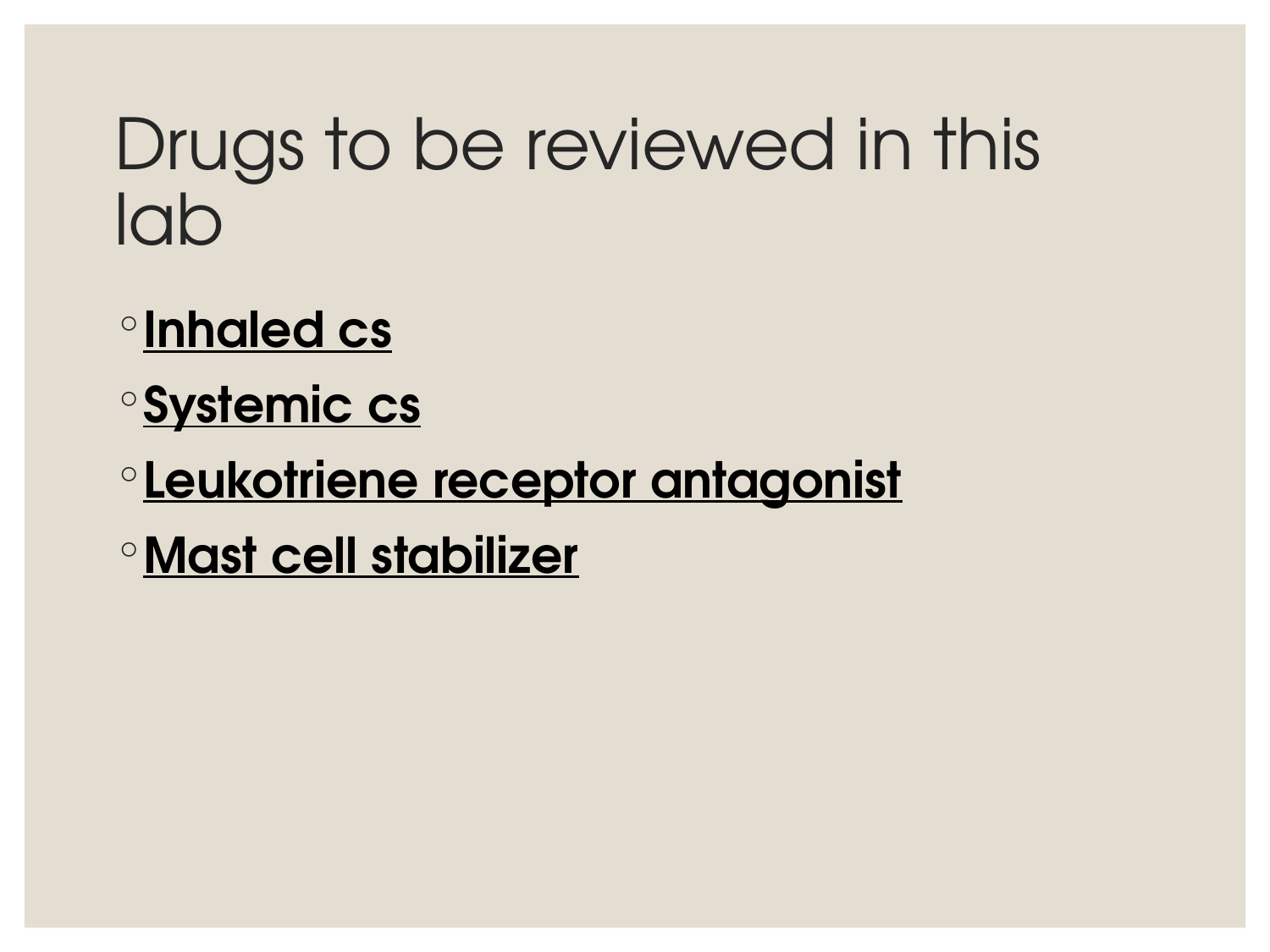

# Drugs to be reviewed in this lab
Inhaled cs
Systemic cs
Leukotriene receptor antagonist
Mast cell stabilizer